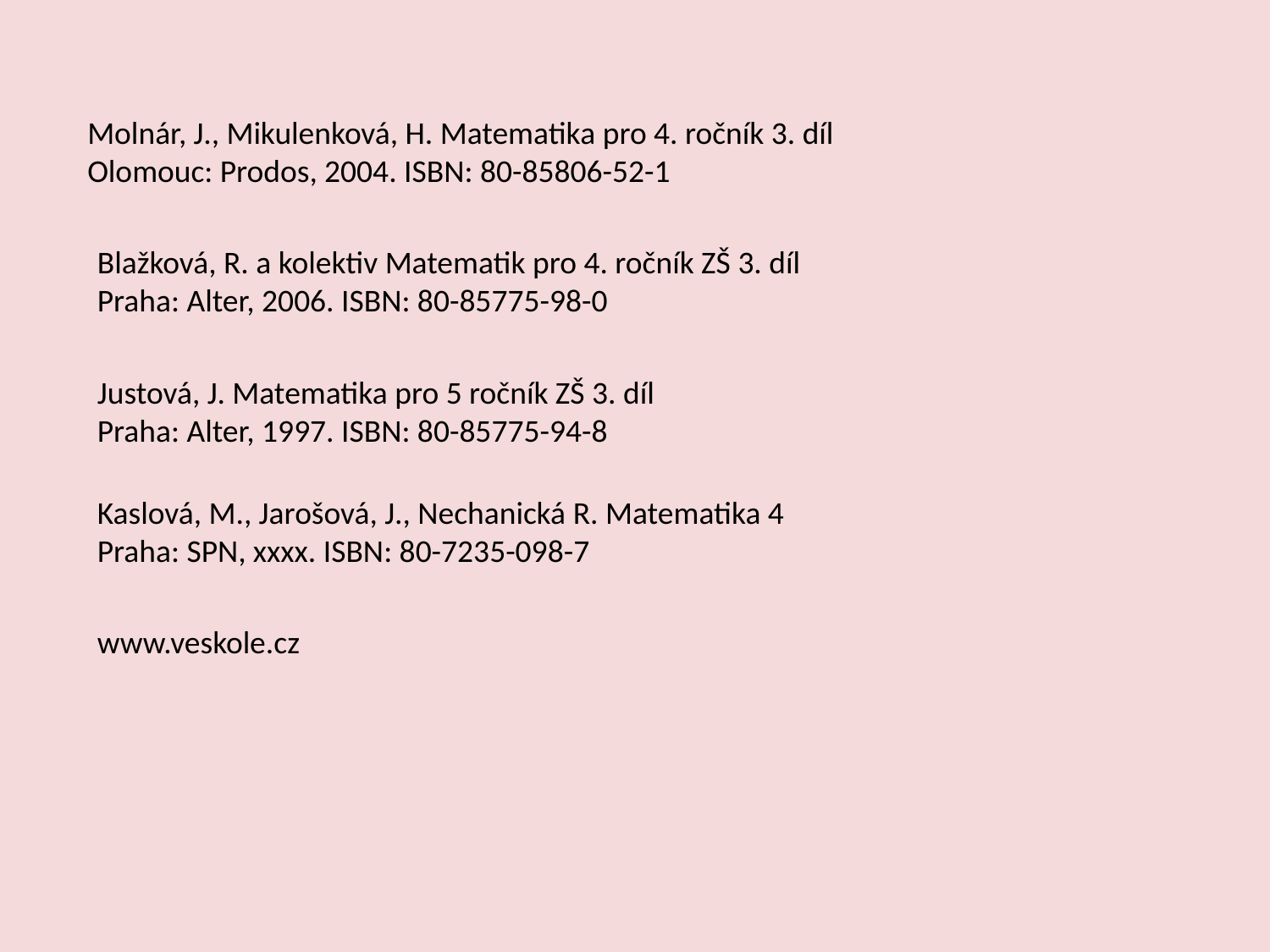

Molnár, J., Mikulenková, H. Matematika pro 4. ročník 3. díl
Olomouc: Prodos, 2004. ISBN: 80-85806-52-1
Blažková, R. a kolektiv Matematik pro 4. ročník ZŠ 3. díl
Praha: Alter, 2006. ISBN: 80-85775-98-0
Justová, J. Matematika pro 5 ročník ZŠ 3. díl
Praha: Alter, 1997. ISBN: 80-85775-94-8
Kaslová, M., Jarošová, J., Nechanická R. Matematika 4
Praha: SPN, xxxx. ISBN: 80-7235-098-7
www.veskole.cz